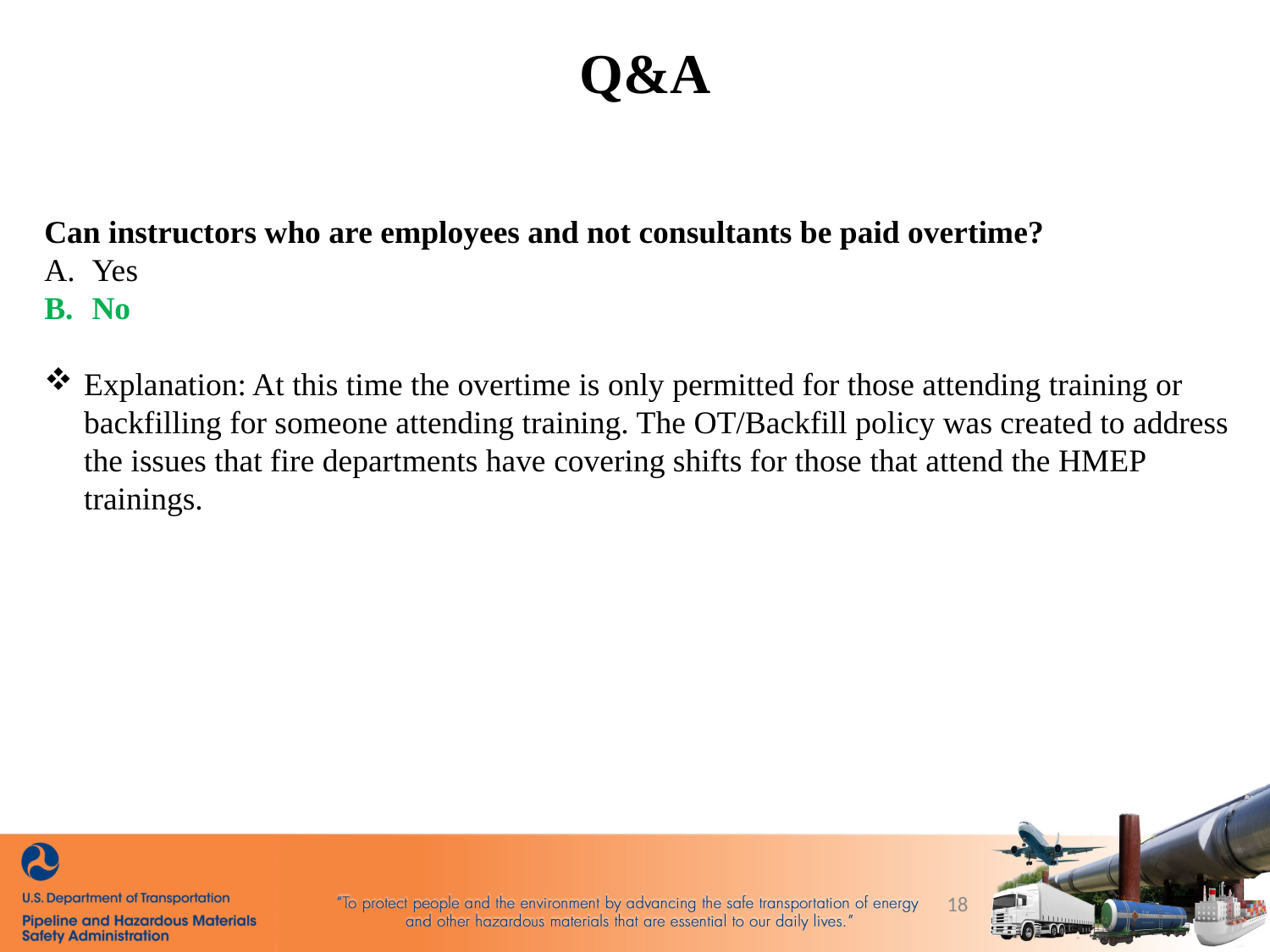

Q&A

Can instructors who are employees and not consultants be paid overtime?
Yes
No

Explanation: At this time the overtime is only permitted for those attending training or backfilling for someone attending training. The OT/Backfill policy was created to address the issues that fire departments have covering shifts for those that attend the HMEP trainings.

18